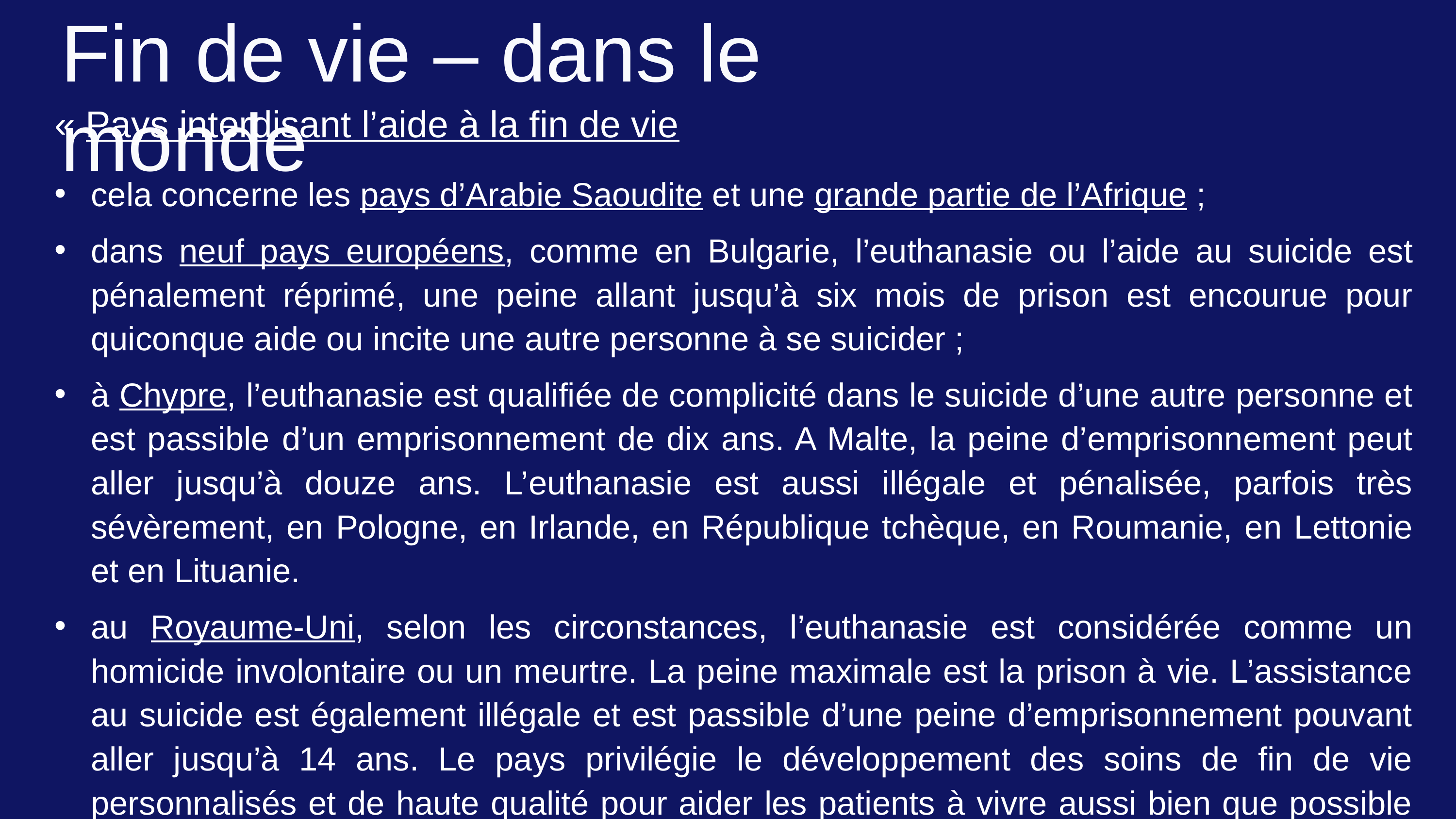

Fin de vie – dans le monde
« Pays interdisant l’aide à la fin de vie
cela concerne les pays d’Arabie Saoudite et une grande partie de l’Afrique ;
dans neuf pays européens, comme en Bulgarie, l’euthanasie ou l’aide au suicide est pénalement réprimé, une peine allant jusqu’à six mois de prison est encourue pour quiconque aide ou incite une autre personne à se suicider ;
à Chypre, l’euthanasie est qualifiée de complicité dans le suicide d’une autre personne et est passible d’un emprisonnement de dix ans. A Malte, la peine d’emprisonnement peut aller jusqu’à douze ans. L’euthanasie est aussi illégale et pénalisée, parfois très sévèrement, en Pologne, en Irlande, en République tchèque, en Roumanie, en Lettonie et en Lituanie.
au Royaume-Uni, selon les circonstances, l’euthanasie est considérée comme un homicide involontaire ou un meurtre. La peine maximale est la prison à vie. L’assistance au suicide est également illégale et est passible d’une peine d’emprisonnement pouvant aller jusqu’à 14 ans. Le pays privilégie le développement des soins de fin de vie personnalisés et de haute qualité pour aider les patients à vivre aussi bien que possible jusqu’à leur mort ».
Page dédiée sur le site de l’ASFE